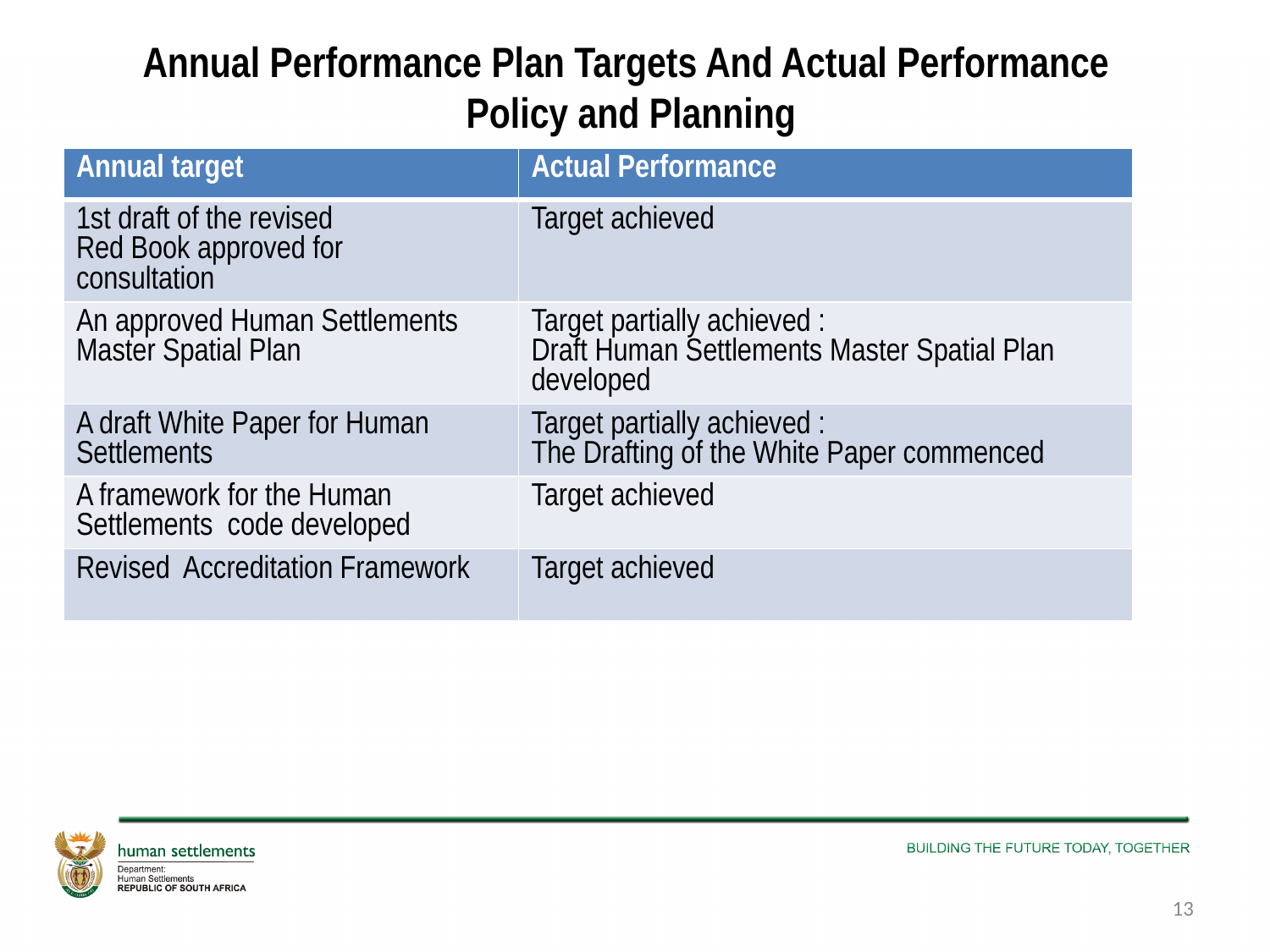

# Annual Performance Plan Targets And Actual Performance Policy and Planning
| Annual target | Actual Performance |
| --- | --- |
| 1st draft of the revised Red Book approved for consultation | Target achieved |
| An approved Human Settlements Master Spatial Plan | Target partially achieved : Draft Human Settlements Master Spatial Plan developed |
| A draft White Paper for Human Settlements | Target partially achieved : The Drafting of the White Paper commenced |
| A framework for the Human Settlements code developed | Target achieved |
| Revised Accreditation Framework | Target achieved |
13